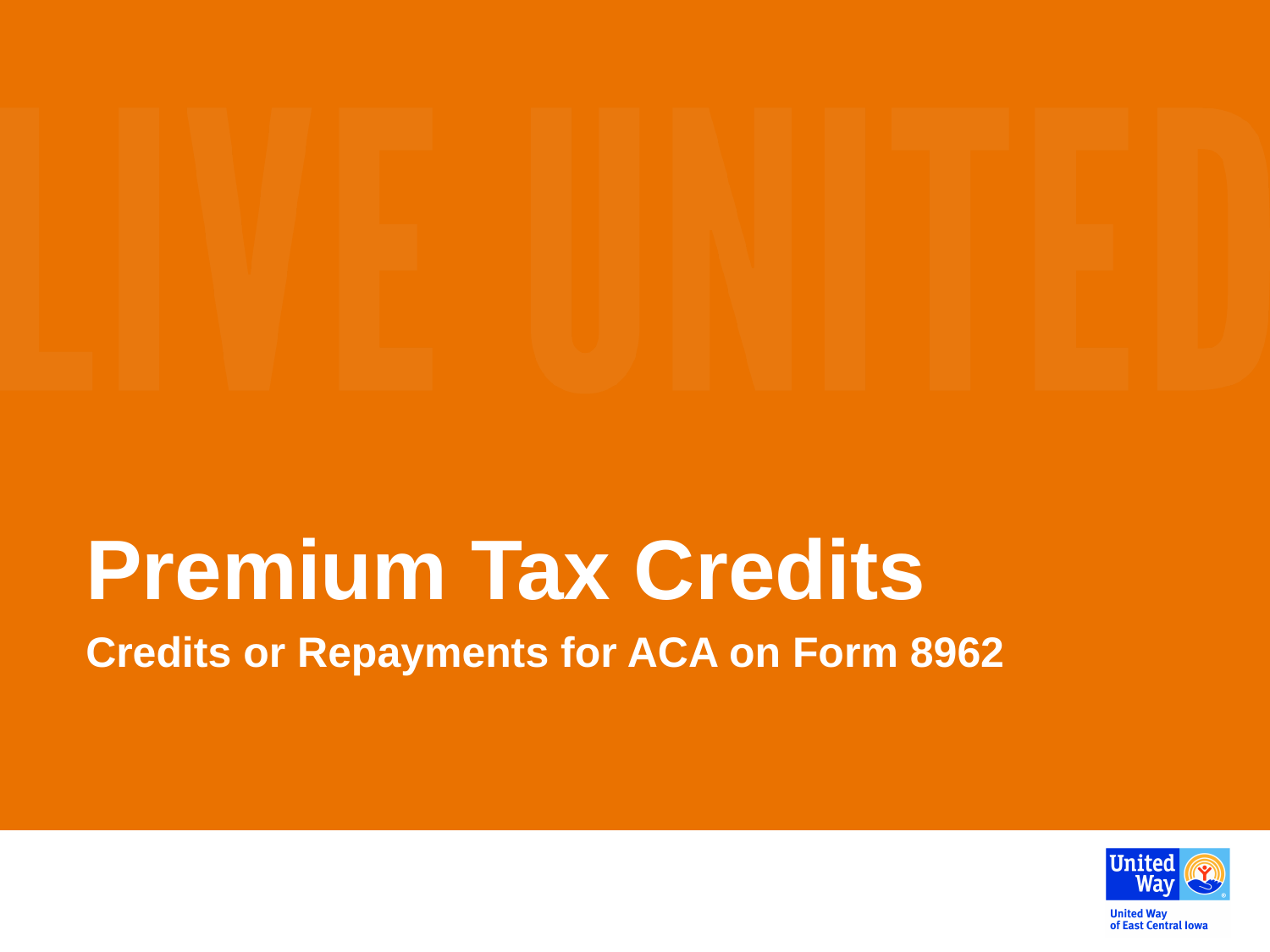

# Premium Tax Credits
Credits or Repayments for ACA on Form 8962